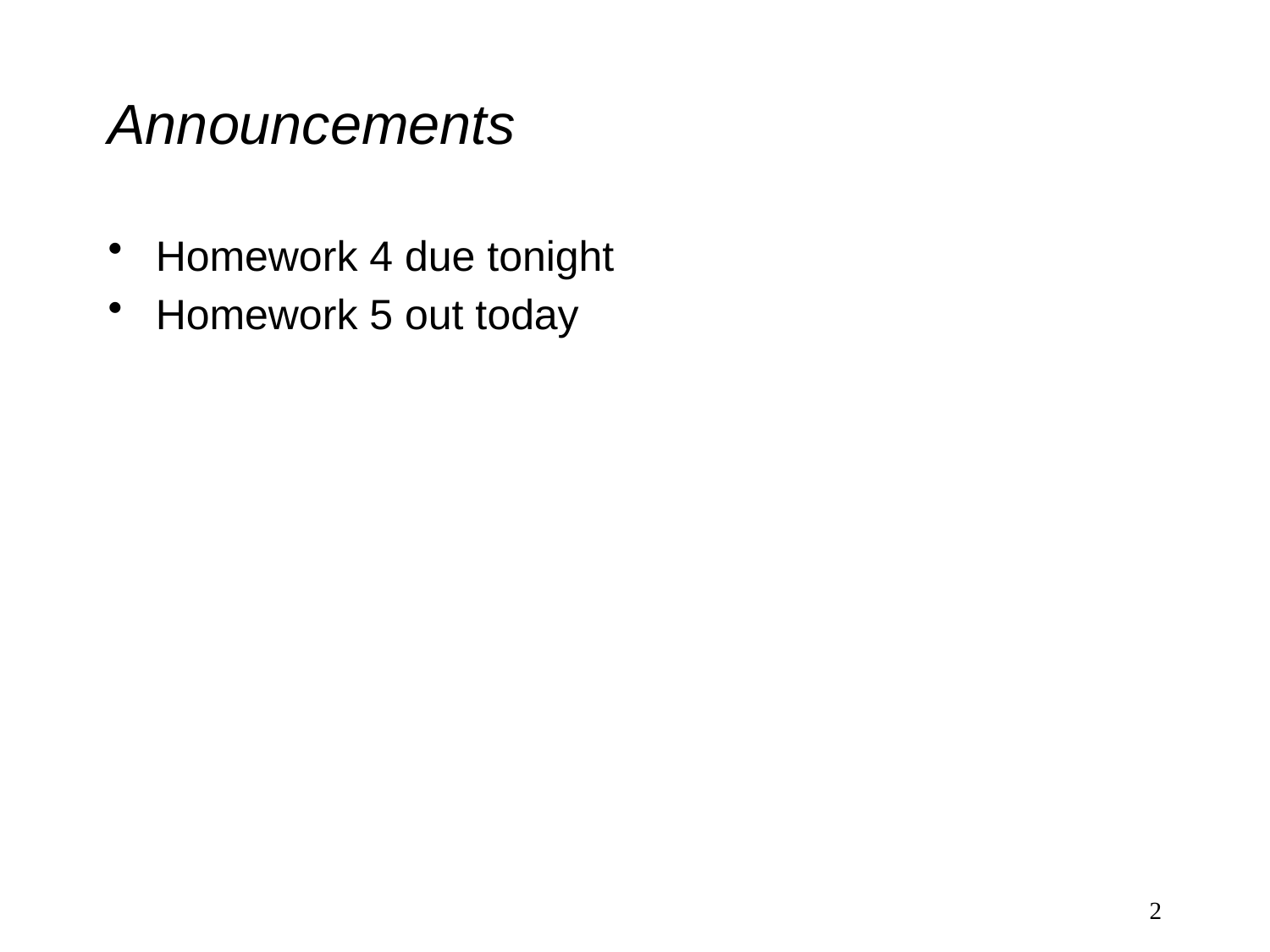

# Announcements
Homework 4 due tonight
Homework 5 out today

2